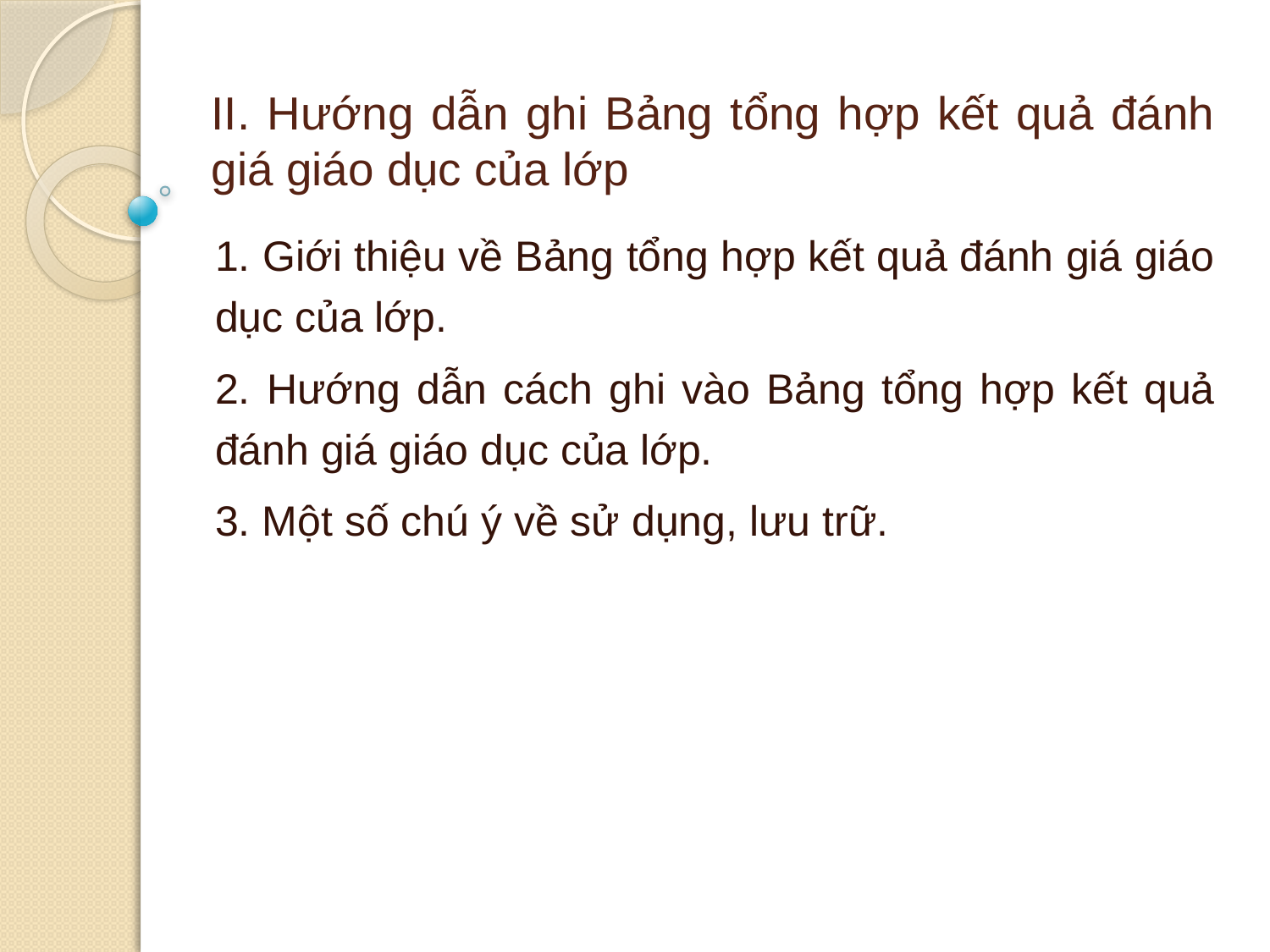

# II. Hướng dẫn ghi Bảng tổng hợp kết quả đánh giá giáo dục của lớp
1. Giới thiệu về Bảng tổng hợp kết quả đánh giá giáo dục của lớp.
2. Hướng dẫn cách ghi vào Bảng tổng hợp kết quả đánh giá giáo dục của lớp.
3. Một số chú ý về sử dụng, lưu trữ.